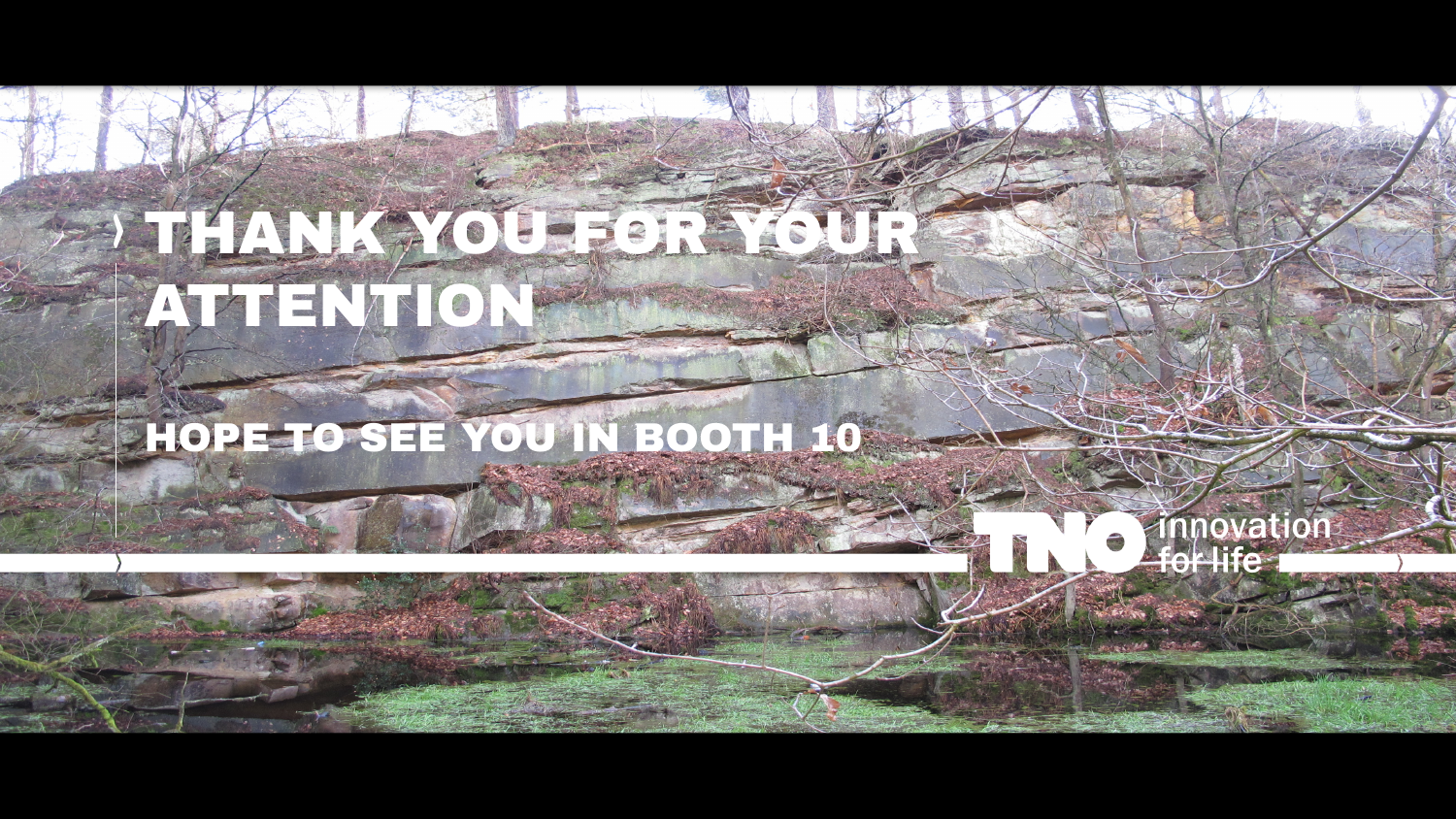

# Thank you for your attention Hope to see you in booth 10